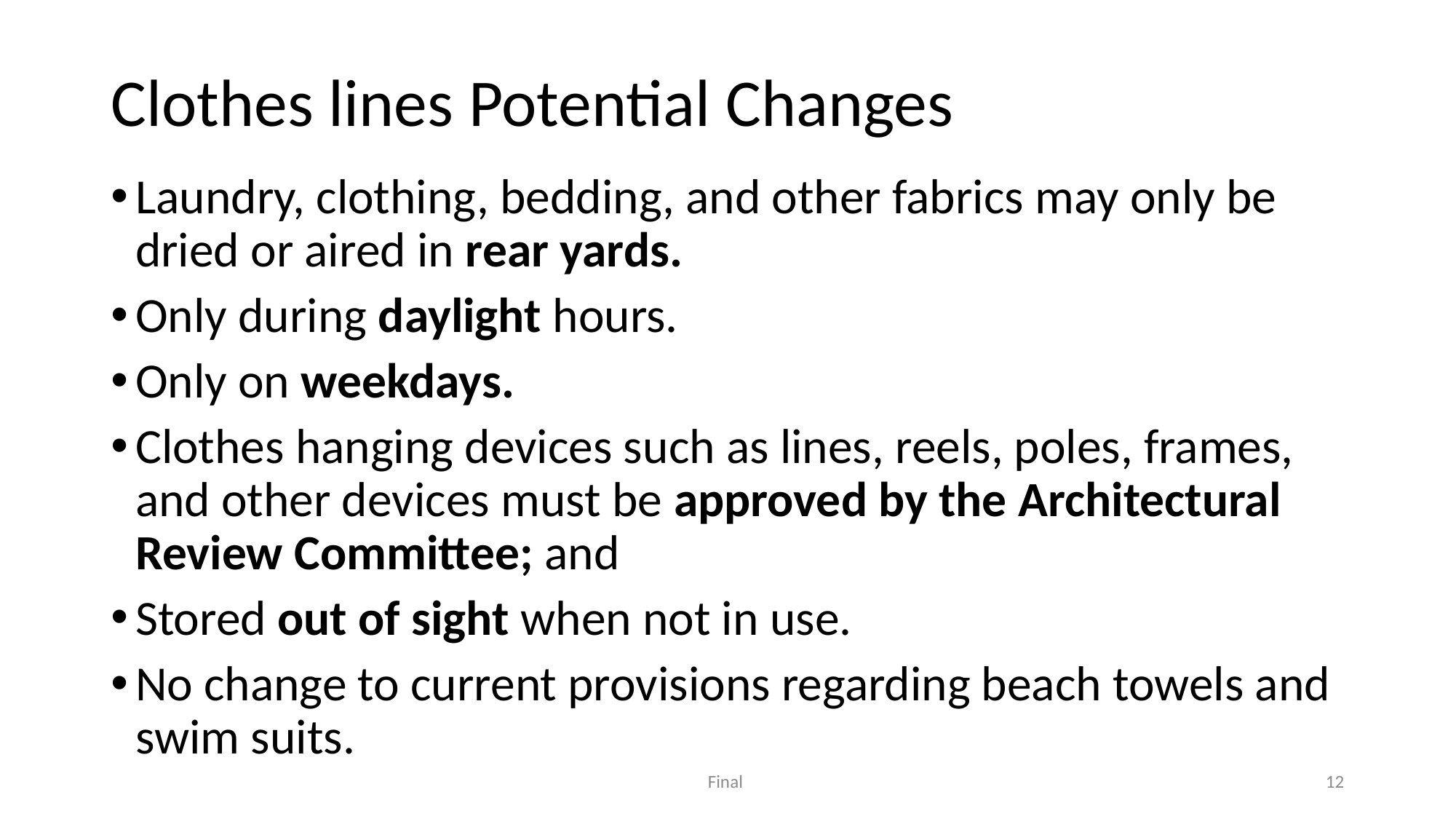

# Clothes lines Potential Changes
Laundry, clothing, bedding, and other fabrics may only be dried or aired in rear yards.
Only during daylight hours.
Only on weekdays.
Clothes hanging devices such as lines, reels, poles, frames, and other devices must be approved by the Architectural Review Committee; and
Stored out of sight when not in use.
No change to current provisions regarding beach towels and swim suits.

Final
12